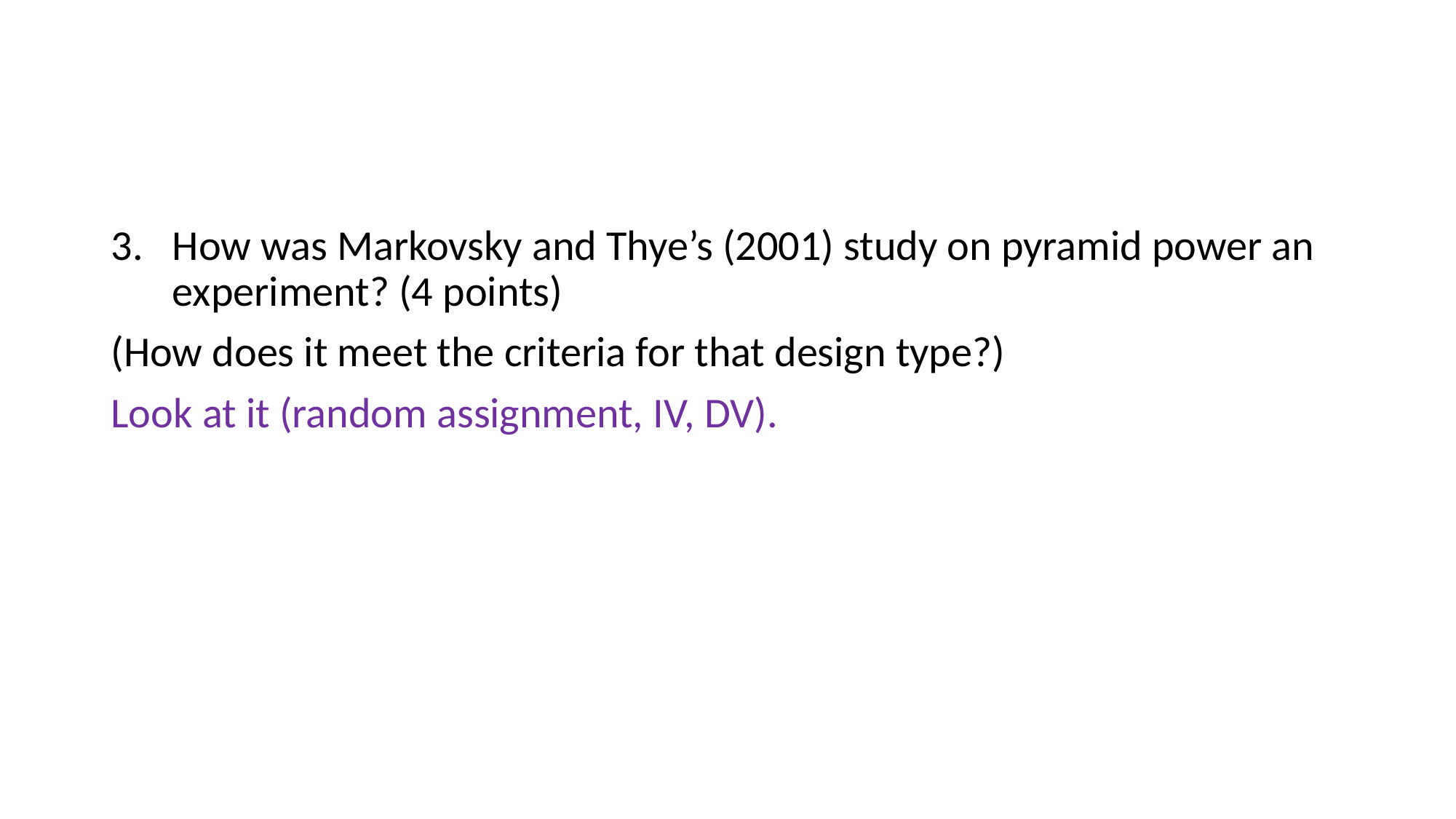

#
How was Markovsky and Thye’s (2001) study on pyramid power an experiment? (4 points)
(How does it meet the criteria for that design type?)
Look at it (random assignment, IV, DV).